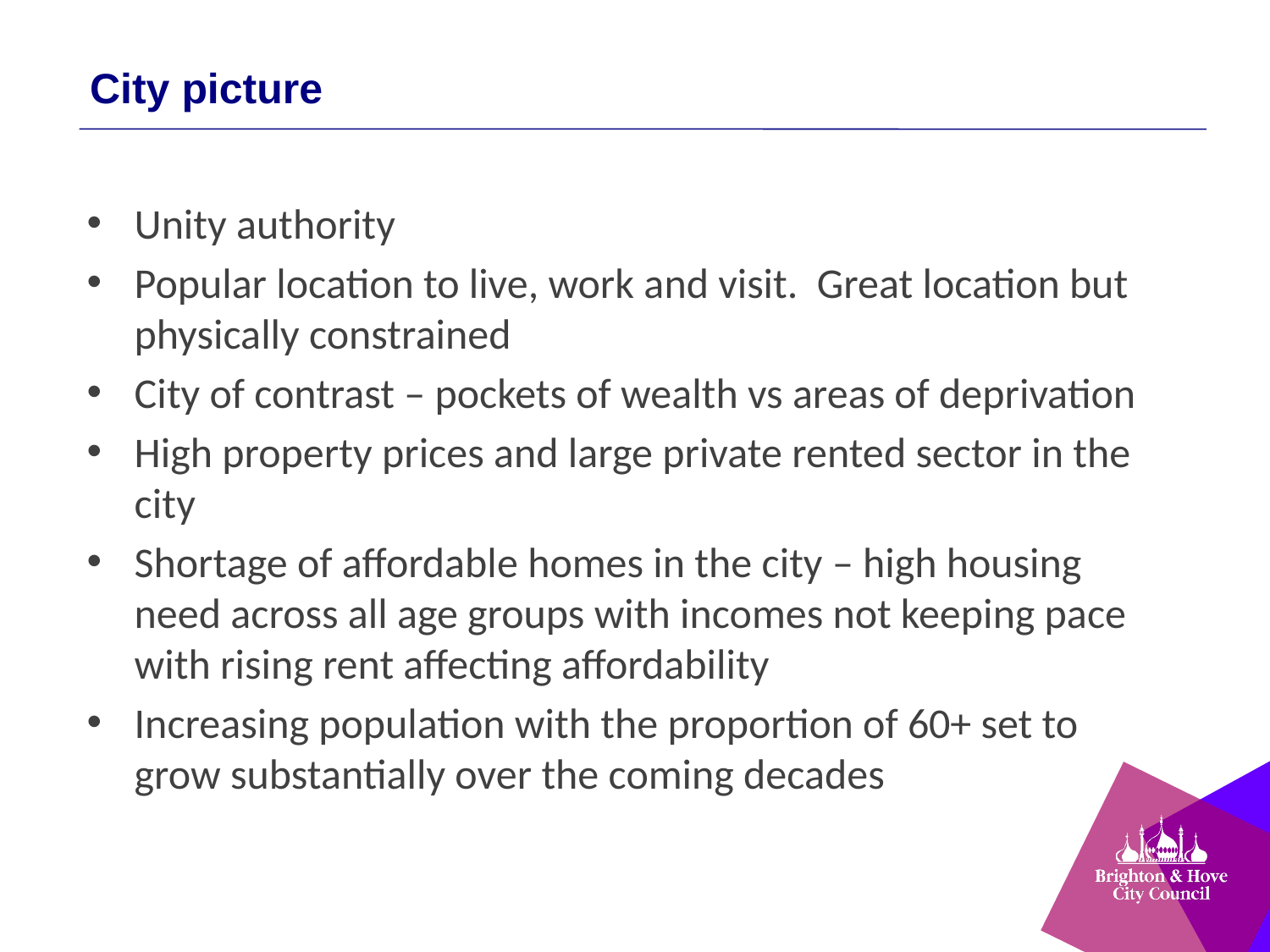

City picture
Unity authority
Popular location to live, work and visit.  Great location but physically constrained
City of contrast – pockets of wealth vs areas of deprivation
High property prices and large private rented sector in the city
Shortage of affordable homes in the city – high housing need across all age groups with incomes not keeping pace with rising rent affecting affordability
Increasing population with the proportion of 60+ set to grow substantially over the coming decades